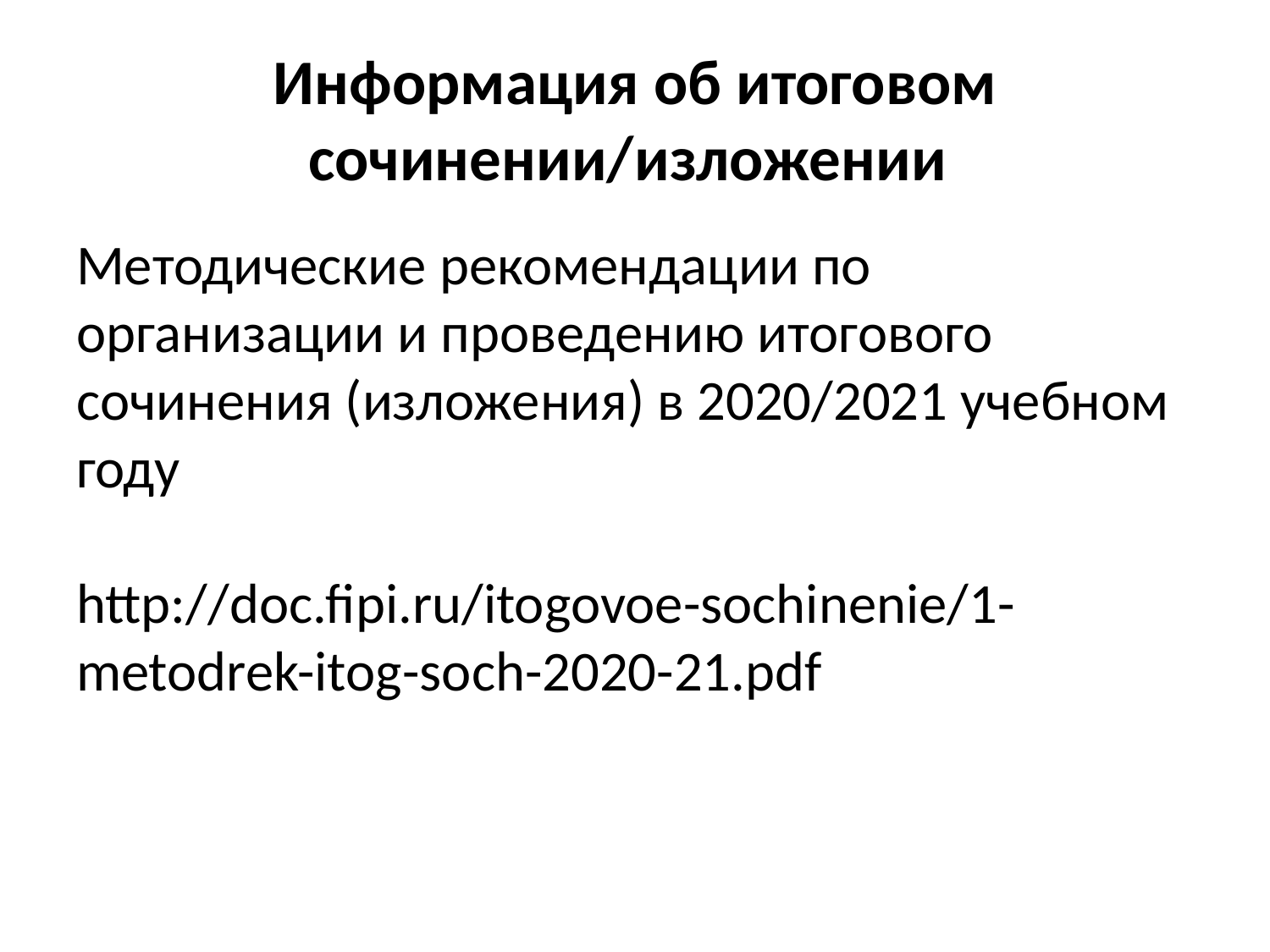

# Информация об итоговом сочинении/изложении
Методические рекомендации по организации и проведению итогового сочинения (изложения) в 2020/2021 учебном году

http://doc.fipi.ru/itogovoe-sochinenie/1-metodrek-itog-soch-2020-21.pdf